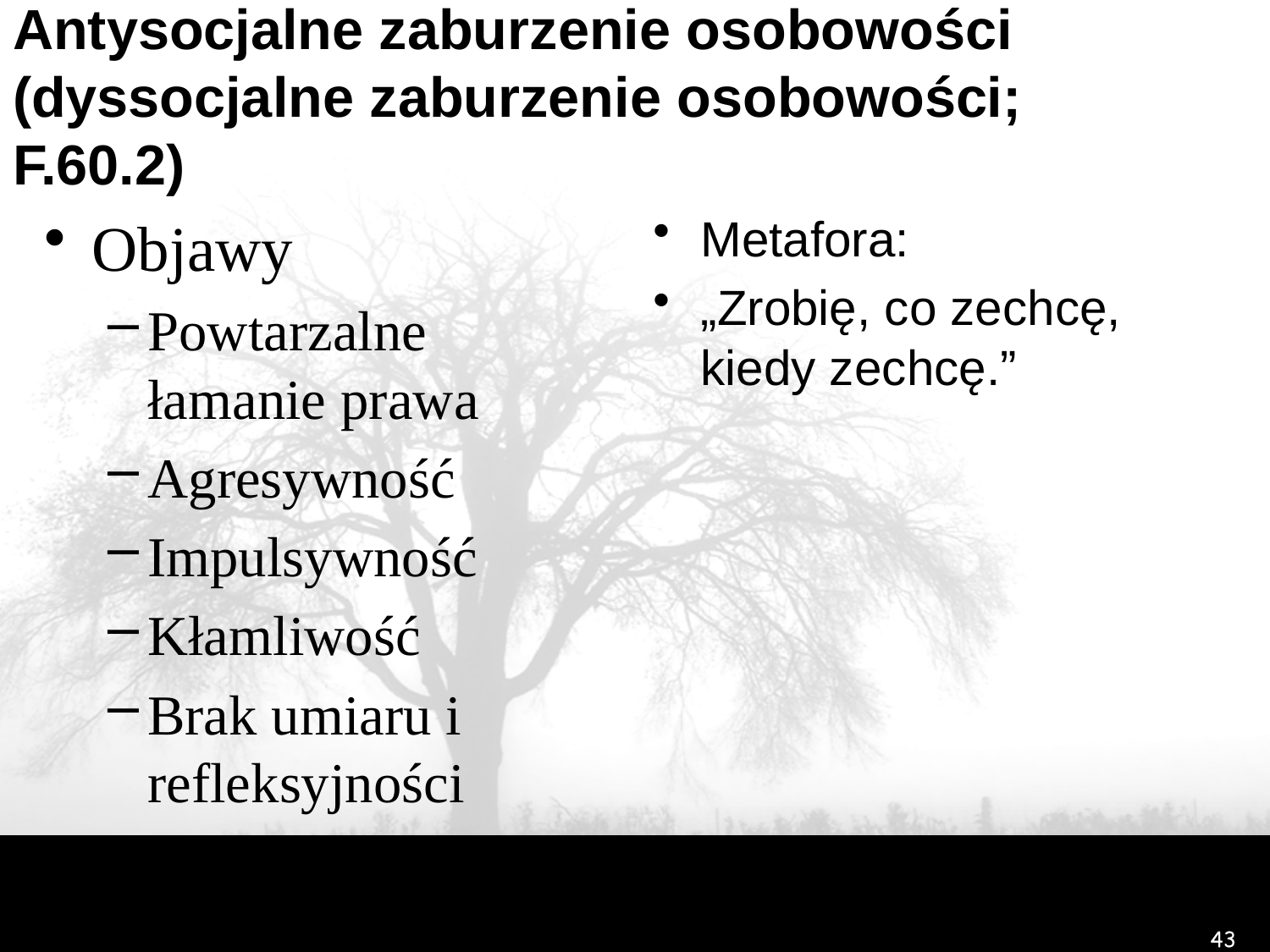

# Antysocjalne zaburzenie osobowości (dyssocjalne zaburzenie osobowości; F.60.2)
Objawy
Powtarzalne łamanie prawa
Agresywność
Impulsywność
Kłamliwość
Brak umiaru i refleksyjności

Metafora:
„Zrobię, co zechcę, kiedy zechcę.”

43